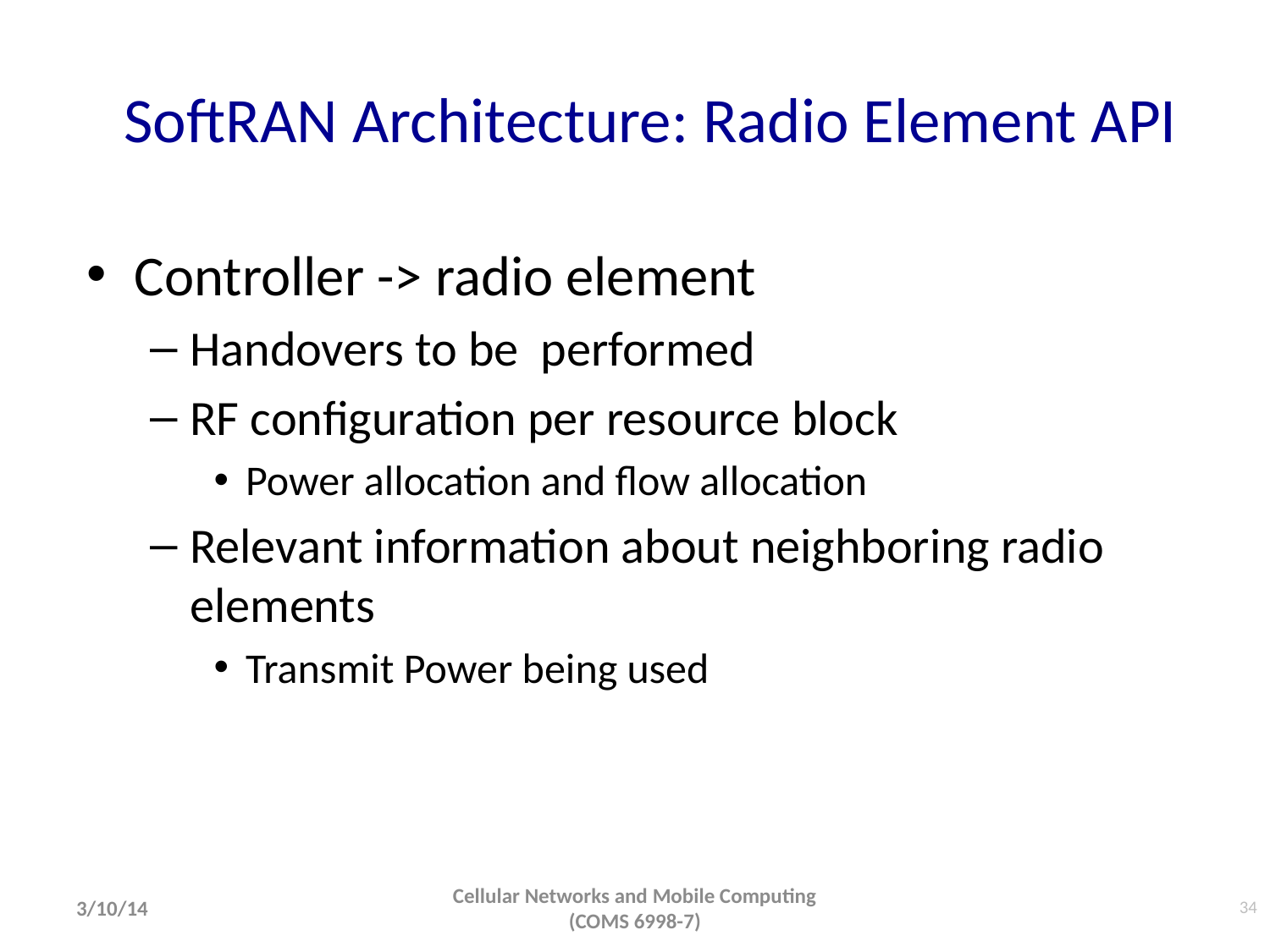

# SoftRAN Architecture: Radio Element API
Controller -> radio element
Handovers to be  performed
RF configuration per resource block
Power allocation and flow allocation
Relevant information about neighboring radio elements
Transmit Power being used

34
3/10/14
Cellular Networks and Mobile Computing (COMS 6998-7)
34